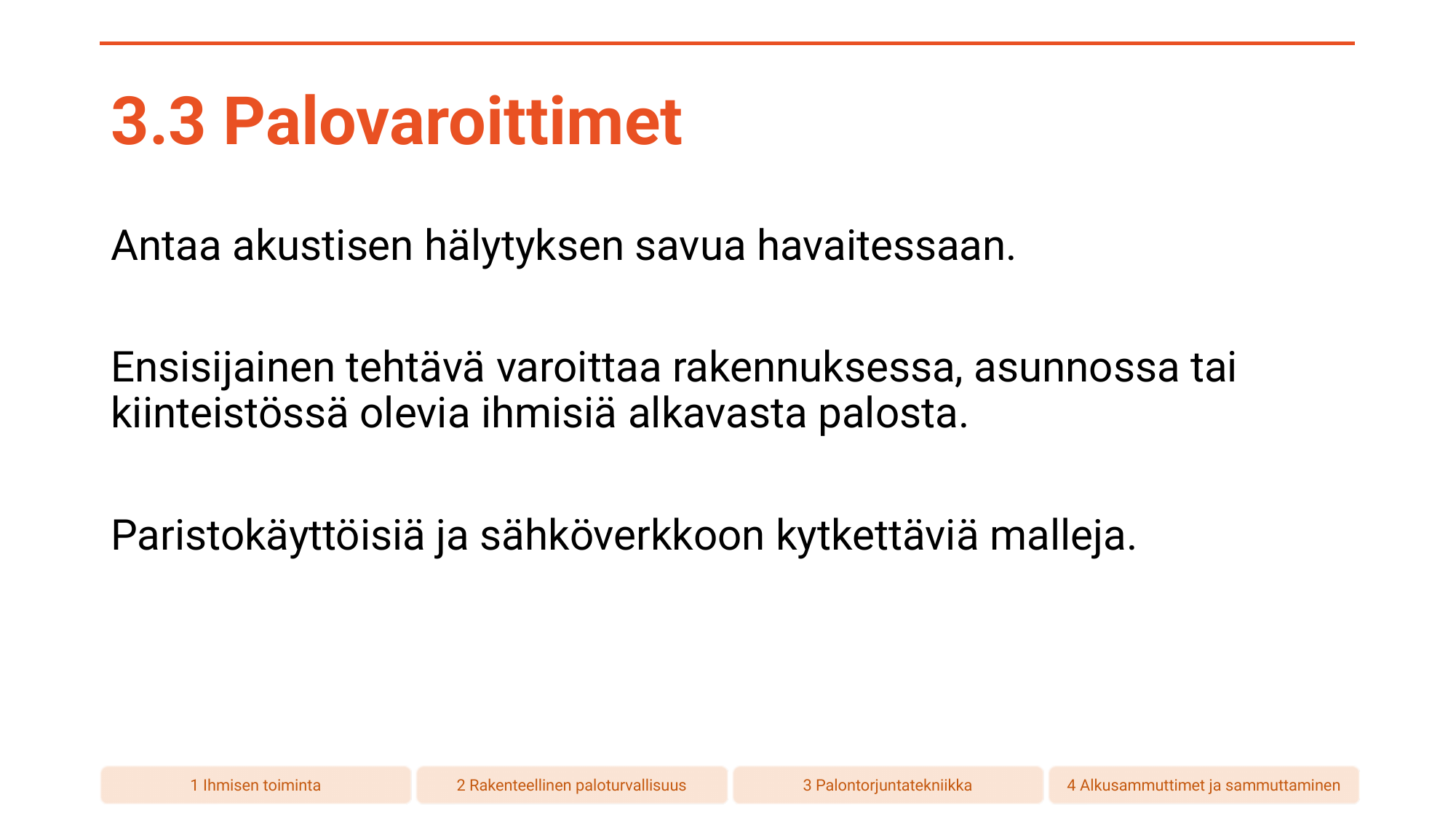

# 3.3 Palovaroittimet
Antaa akustisen hälytyksen savua havaitessaan.

Ensisijainen tehtävä varoittaa rakennuksessa, asunnossa tai kiinteistössä olevia ihmisiä alkavasta palosta.

Paristokäyttöisiä ja sähköverkkoon kytkettäviä malleja.